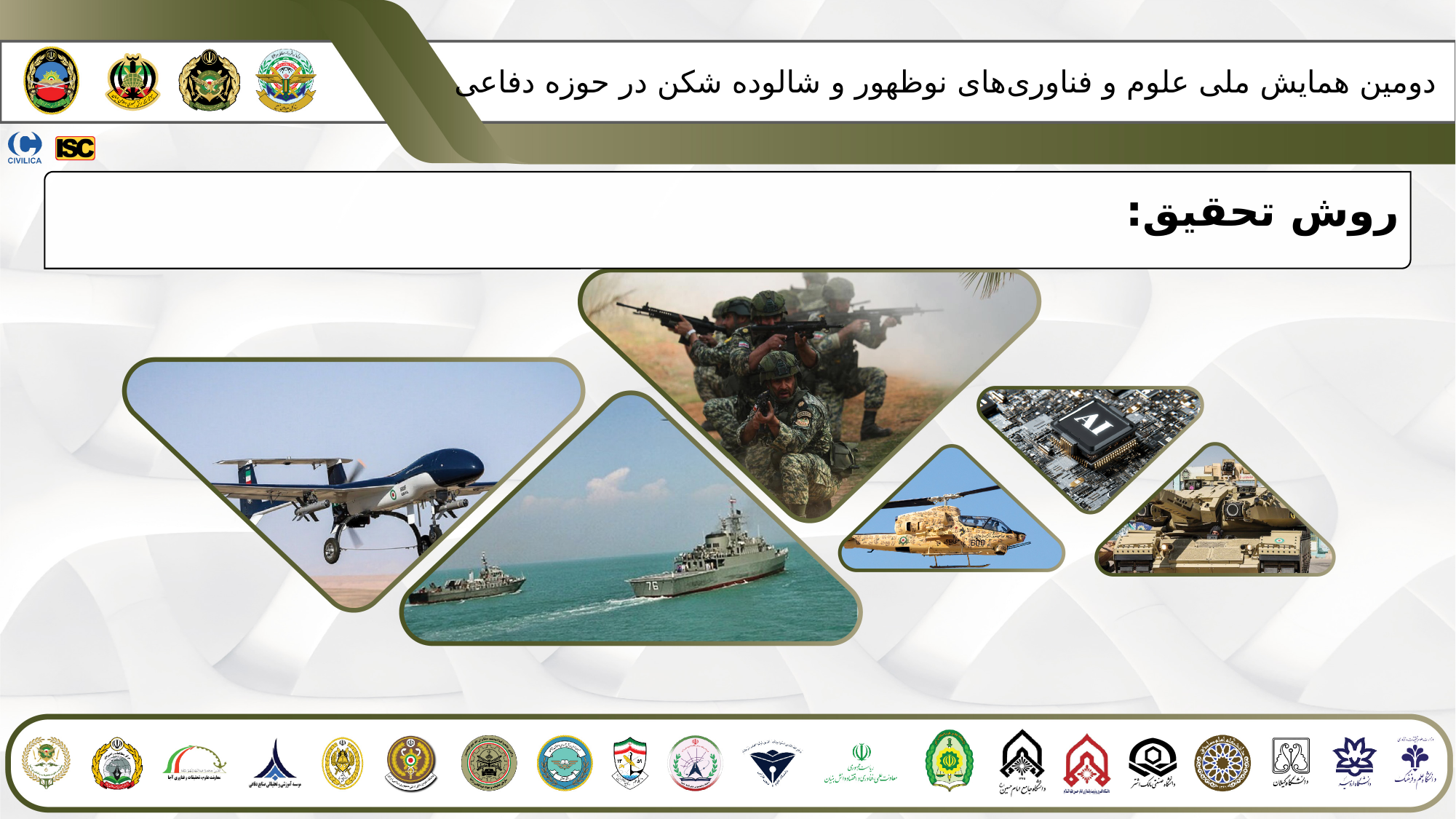

دومین همایش ملی علوم و فناوری‌های نوظهور و شالوده شکن در حوزه دفاعی

روش تحقیق: